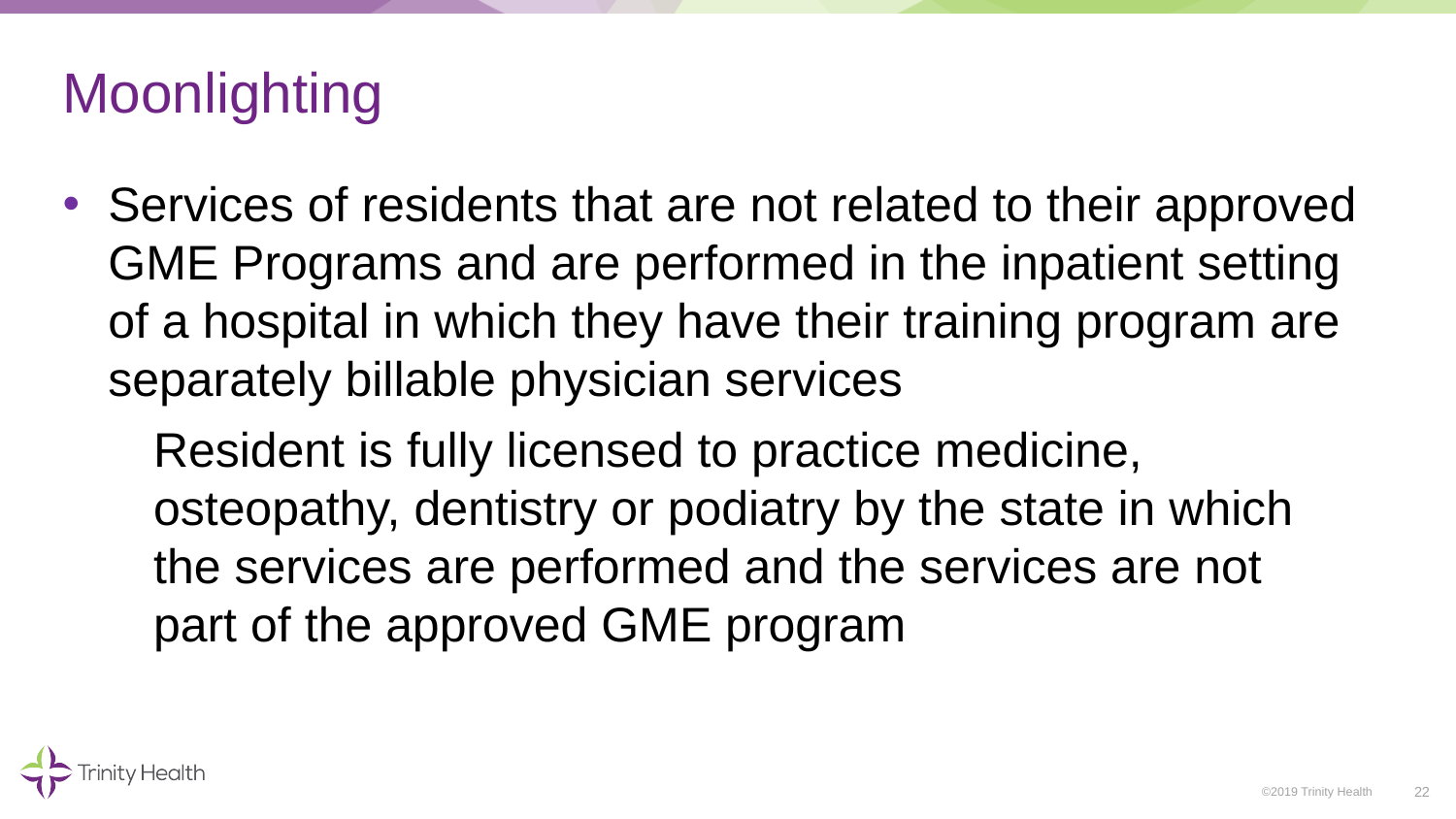

# Moonlighting
Services of residents that are not related to their approved GME Programs and are performed in the inpatient setting of a hospital in which they have their training program are separately billable physician services
Resident is fully licensed to practice medicine, osteopathy, dentistry or podiatry by the state in which the services are performed and the services are not part of the approved GME program
22
©2019 Trinity Health